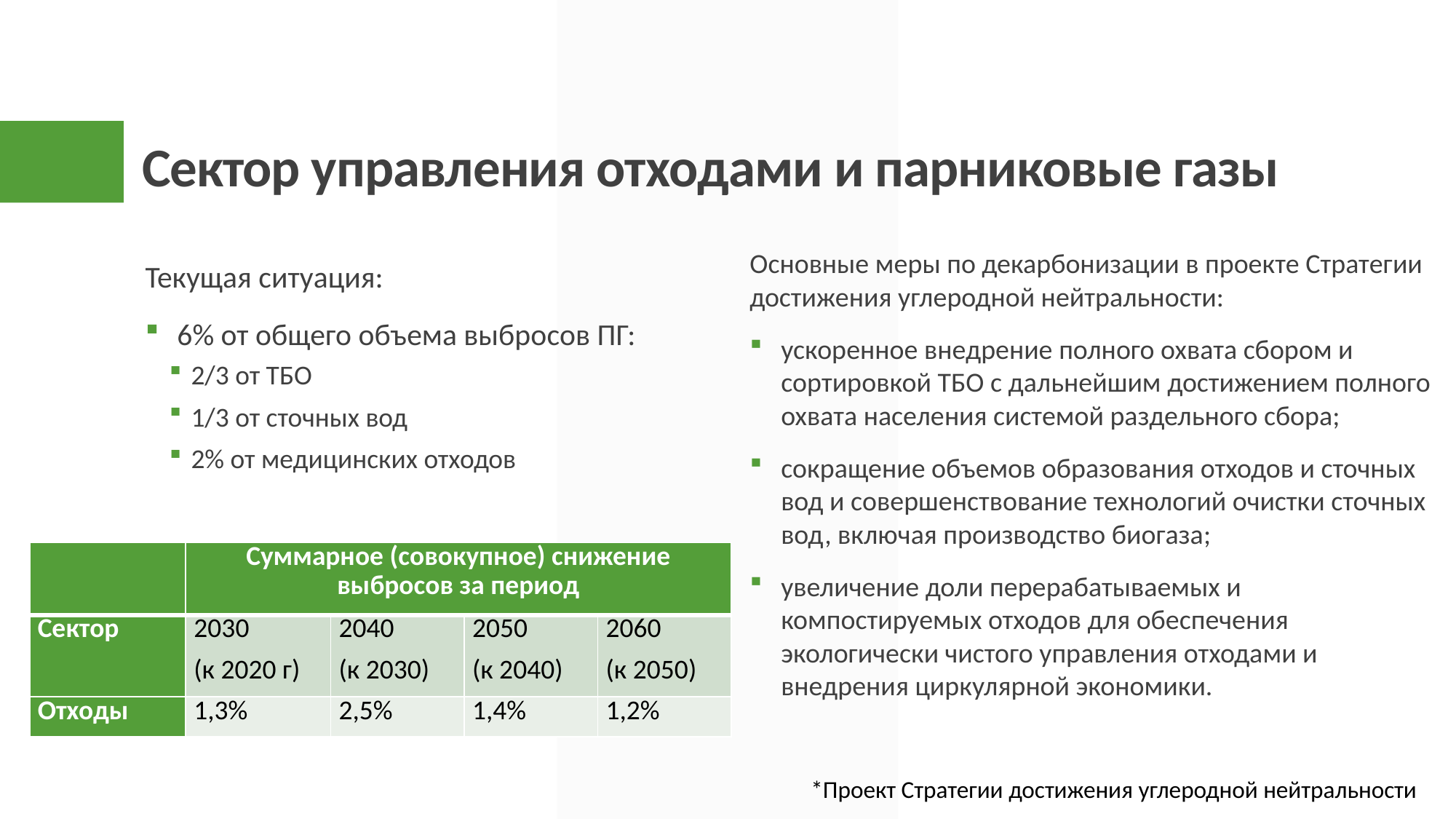

# Сектор управления отходами и парниковые газы

Основные меры по декарбонизации в проекте Стратегии достижения углеродной нейтральности:
ускоренное внедрение полного охвата сбором и сортировкой ТБО с дальнейшим достижением полного охвата населения системой раздельного сбора;
сокращение объемов образования отходов и сточных вод и совершенствование технологий очистки сточных вод, включая производство биогаза;
увеличение доли перерабатываемых и компостируемых отходов для обеспечения экологически чистого управления отходами и внедрения циркулярной экономики.
Текущая ситуация:
6% от общего объема выбросов ПГ:
2/3 от ТБО
1/3 от сточных вод
2% от медицинских отходов
|  | Суммарное (совокупное) снижение выбросов за период |  |  |  |
| --- | --- | --- | --- | --- |
| Сектор | 2030 (к 2020 г) | 2040 (к 2030) | 2050 (к 2040) | 2060 (к 2050) |
| Отходы | 1,3% | 2,5% | 1,4% | 1,2% |
*Проект Стратегии достижения углеродной нейтральности